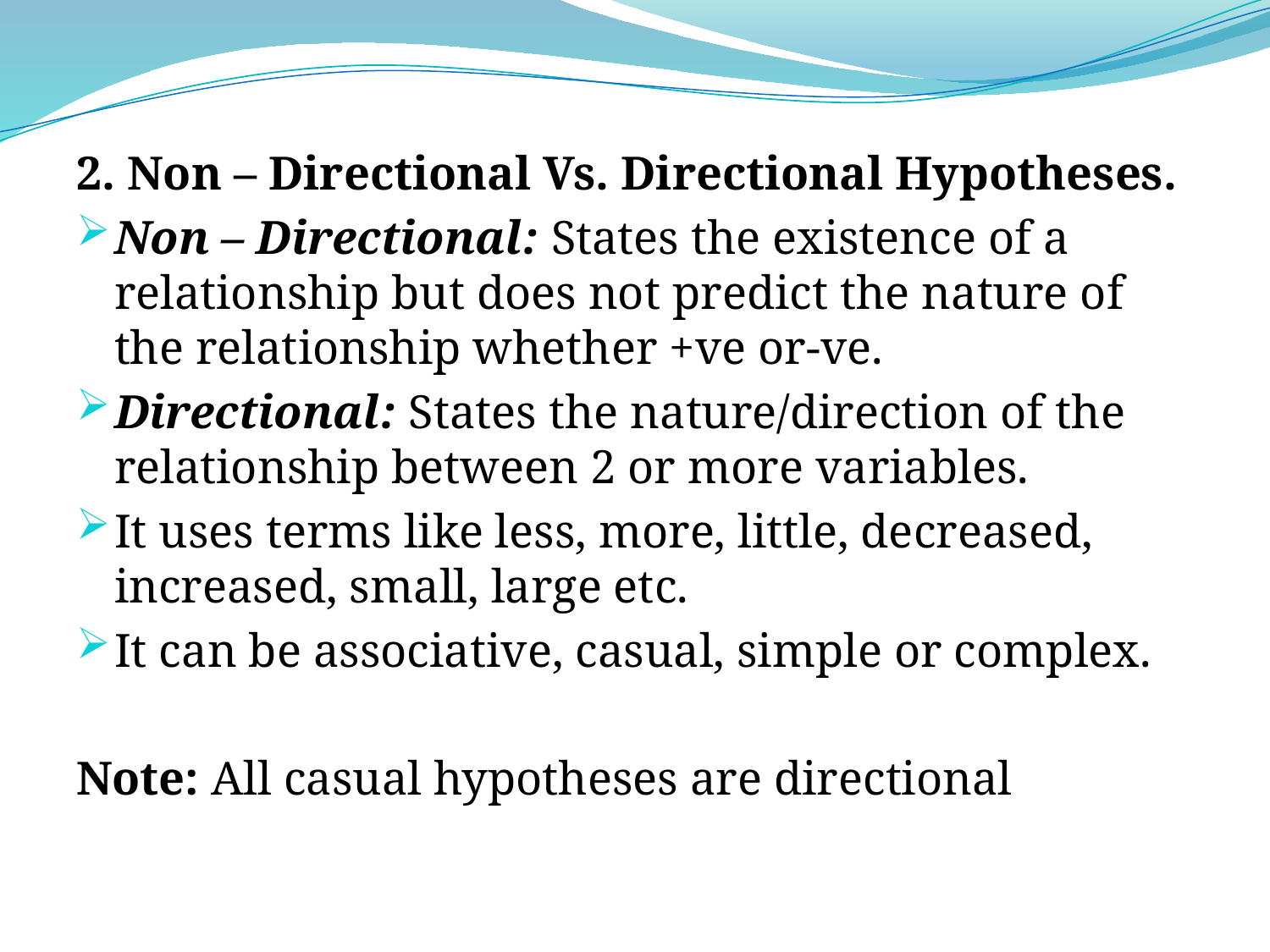

2. Non – Directional Vs. Directional Hypotheses.
Non – Directional: States the existence of a relationship but does not predict the nature of the relationship whether +ve or-ve.
Directional: States the nature/direction of the relationship between 2 or more variables.
It uses terms like less, more, little, decreased, increased, small, large etc.
It can be associative, casual, simple or complex.

Note: All casual hypotheses are directional